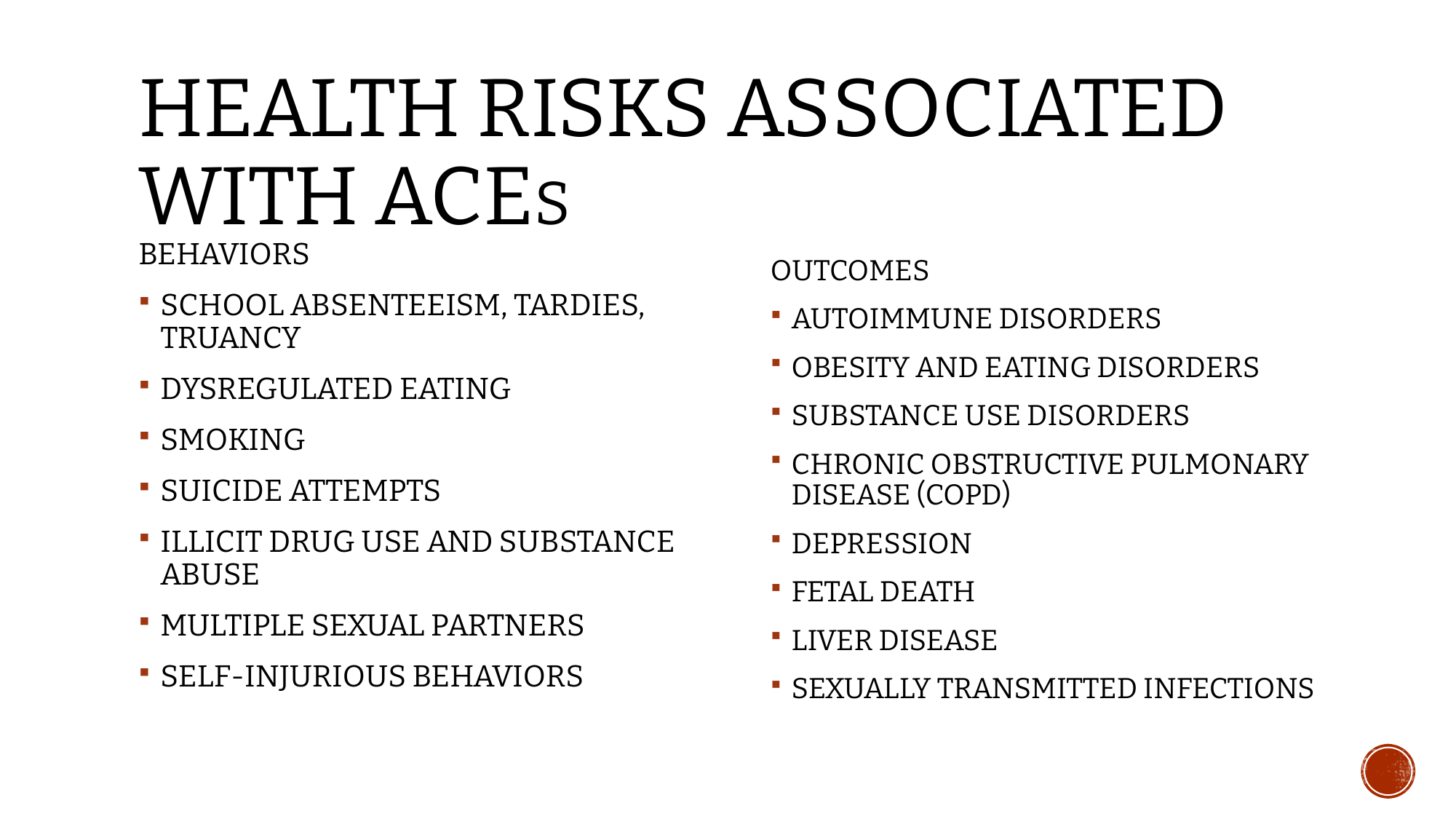

# HEALTH RISKS ASSOCIATED WITH ACEs
BEHAVIORS
SCHOOL ABSENTEEISM, TARDIES, TRUANCY
DYSREGULATED EATING
SMOKING
SUICIDE ATTEMPTS
ILLICIT DRUG USE AND SUBSTANCE ABUSE
MULTIPLE SEXUAL PARTNERS
SELF-INJURIOUS BEHAVIORS
OUTCOMES
AUTOIMMUNE DISORDERS
OBESITY AND EATING DISORDERS
SUBSTANCE USE DISORDERS
CHRONIC OBSTRUCTIVE PULMONARY DISEASE (COPD)
DEPRESSION
FETAL DEATH
LIVER DISEASE
SEXUALLY TRANSMITTED INFECTIONS